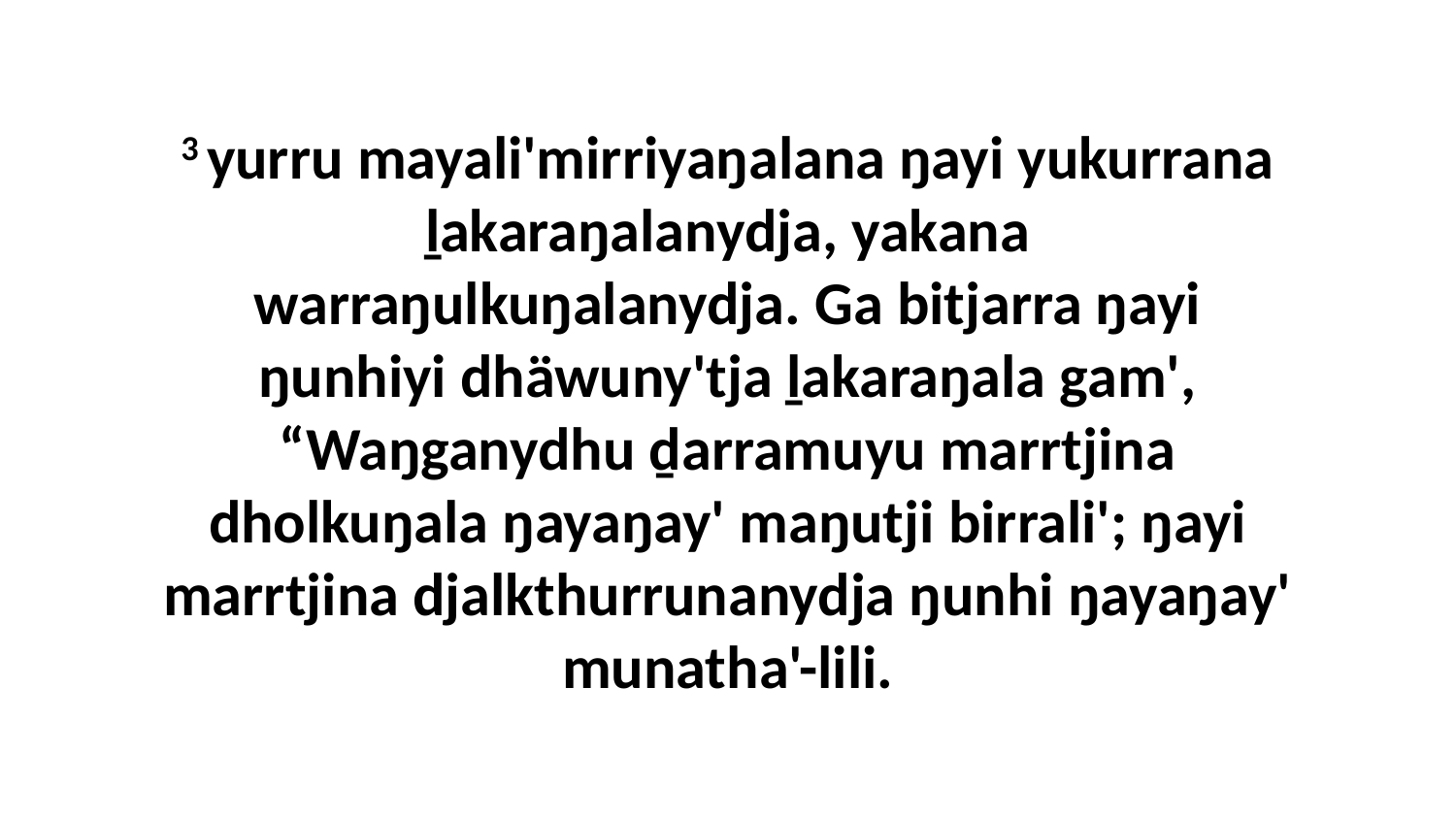

3 yurru mayali'mirriyaŋalana ŋayi yukurrana ḻakaraŋalanydja, yakana warraŋulkuŋalanydja. Ga bitjarra ŋayi ŋunhiyi dhäwuny'tja ḻakaraŋala gam', “Waŋganydhu ḏarramuyu marrtjina dholkuŋala ŋayaŋay' maŋutji birrali'; ŋayi marrtjina djalkthurrunanydja ŋunhi ŋayaŋay' munatha'-lili.